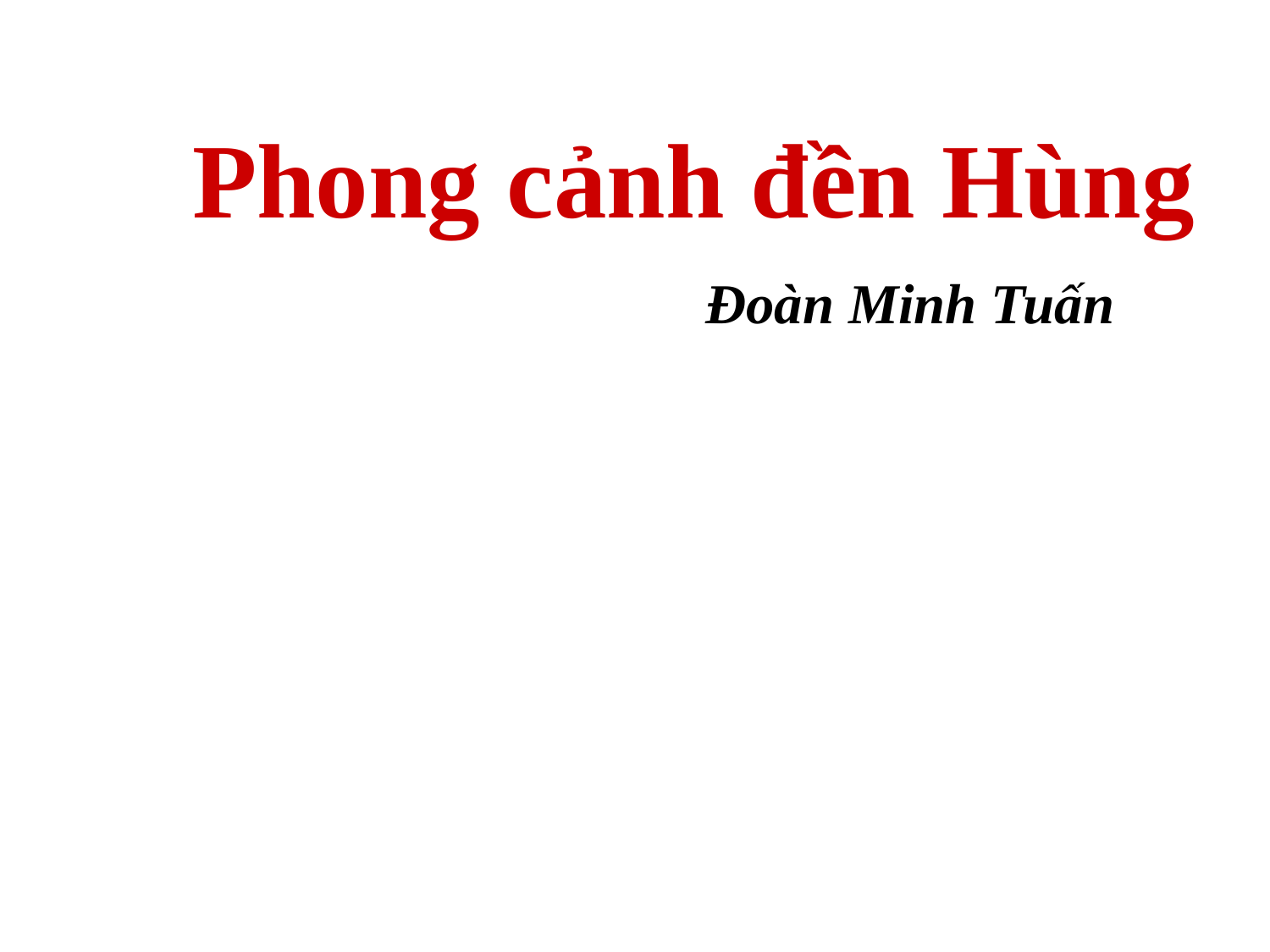

Phong cảnh đền Hùng
                                          Đoàn Minh Tuấn